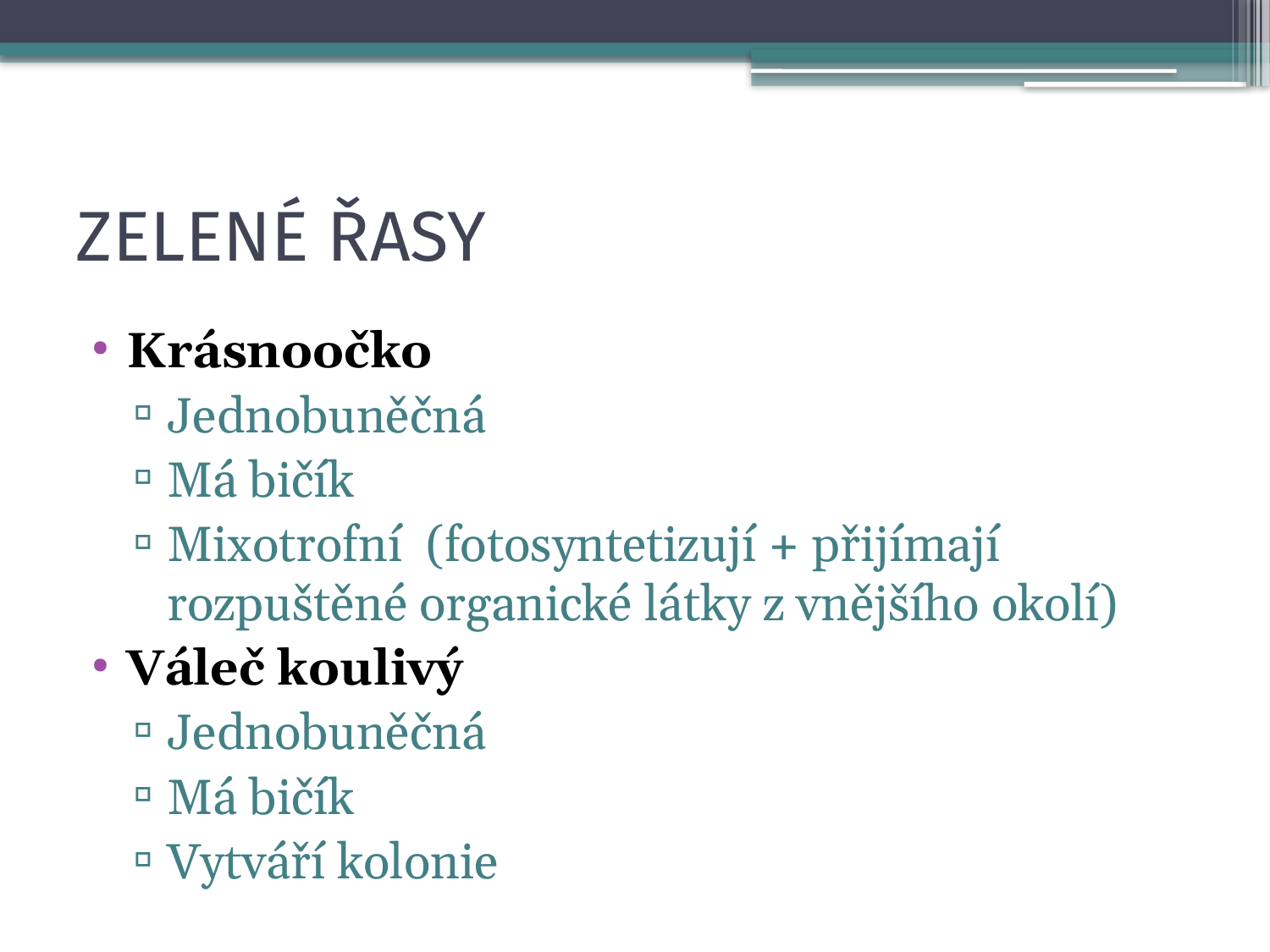

# ZELENÉ ŘASY
Krásnoočko
Jednobuněčná
Má bičík
Mixotrofní  (fotosyntetizují + přijímají rozpuštěné organické látky z vnějšího okolí)
Váleč koulivý
Jednobuněčná
Má bičík
Vytváří kolonie